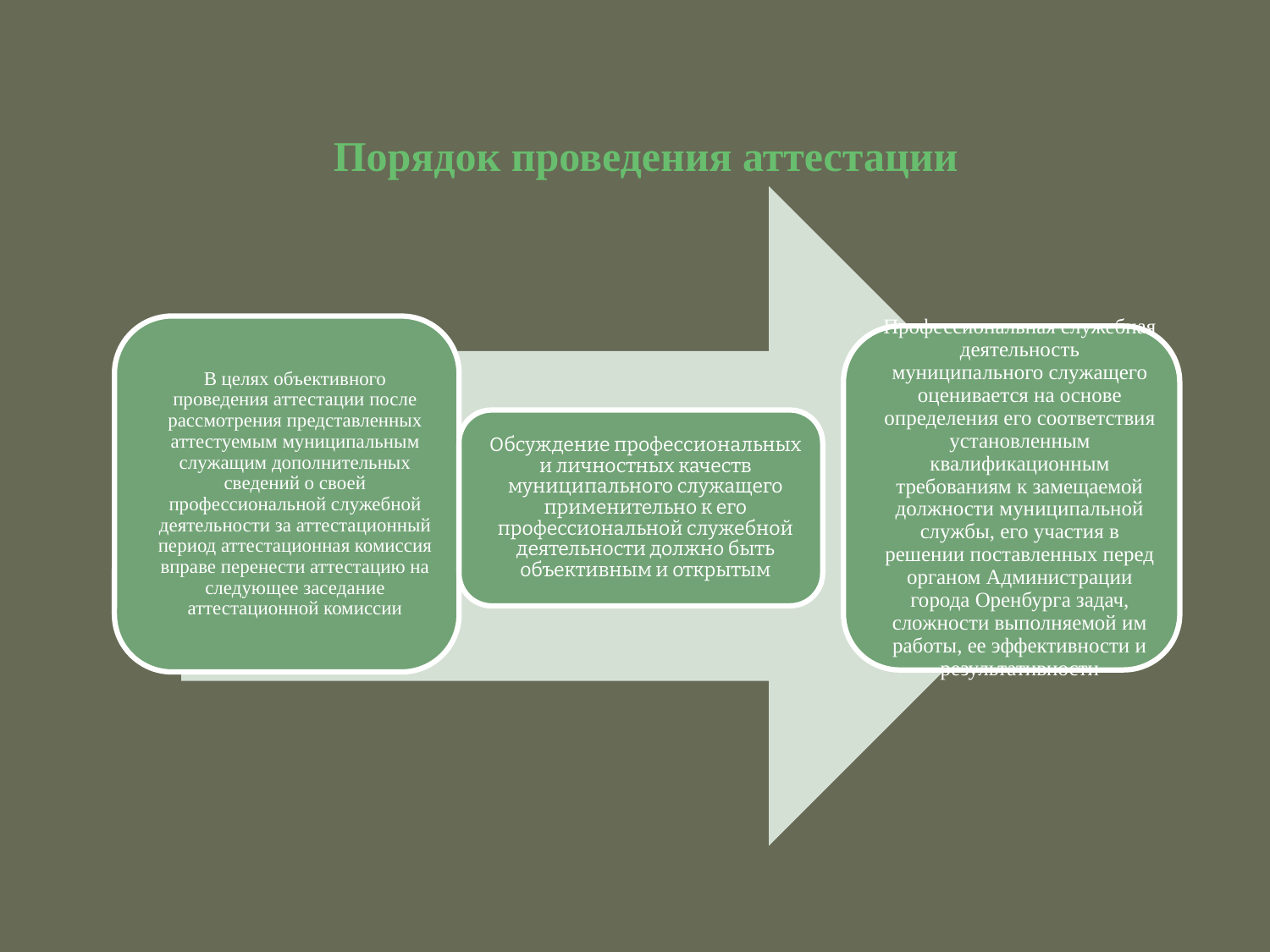

# Порядок проведения аттестации
В целях объективного проведения аттестации после рассмотрения представленных аттестуемым муниципальным служащим дополнительных сведений о своей профессиональной служебной деятельности за аттестационный период аттестационная комиссия вправе перенести аттестацию на следующее заседание аттестационной комиссии
Обсуждение профессиональных и личностных качеств муниципального служащего применительно к его профессиональной служебной деятельности должно быть объективным и открытым
Профессиональная служебная деятельность муниципального служащего оценивается на основе определения его соответствия установленным квалификационным требованиям к замещаемой должности муниципальной службы, его участия в решении поставленных перед органом Администрации города Оренбурга задач, сложности выполняемой им работы, ее эффективности и результативности